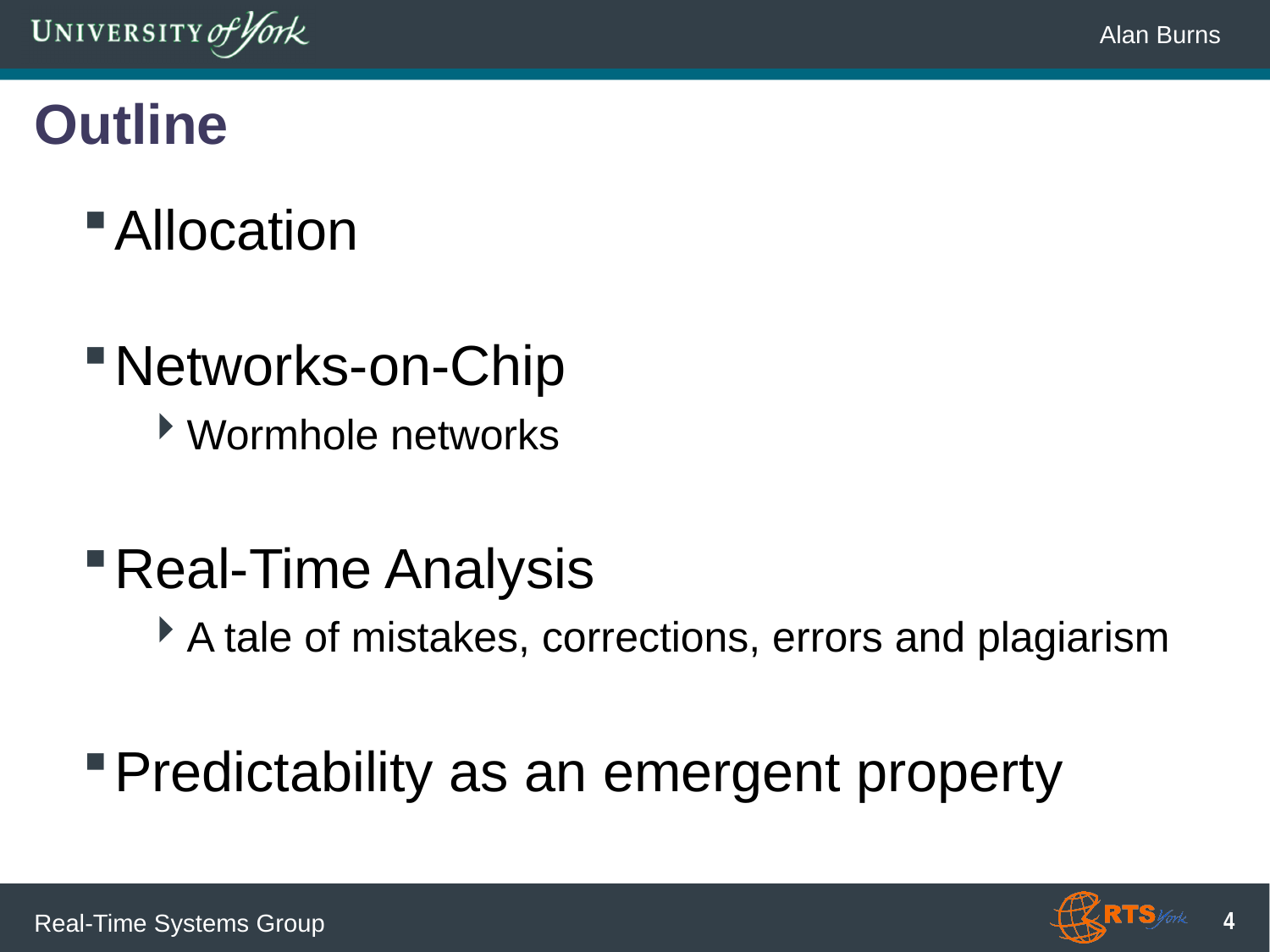

# Outline
Allocation

Networks-on-Chip
Wormhole networks

Real-Time Analysis
A tale of mistakes, corrections, errors and plagiarism

Predictability as an emergent property